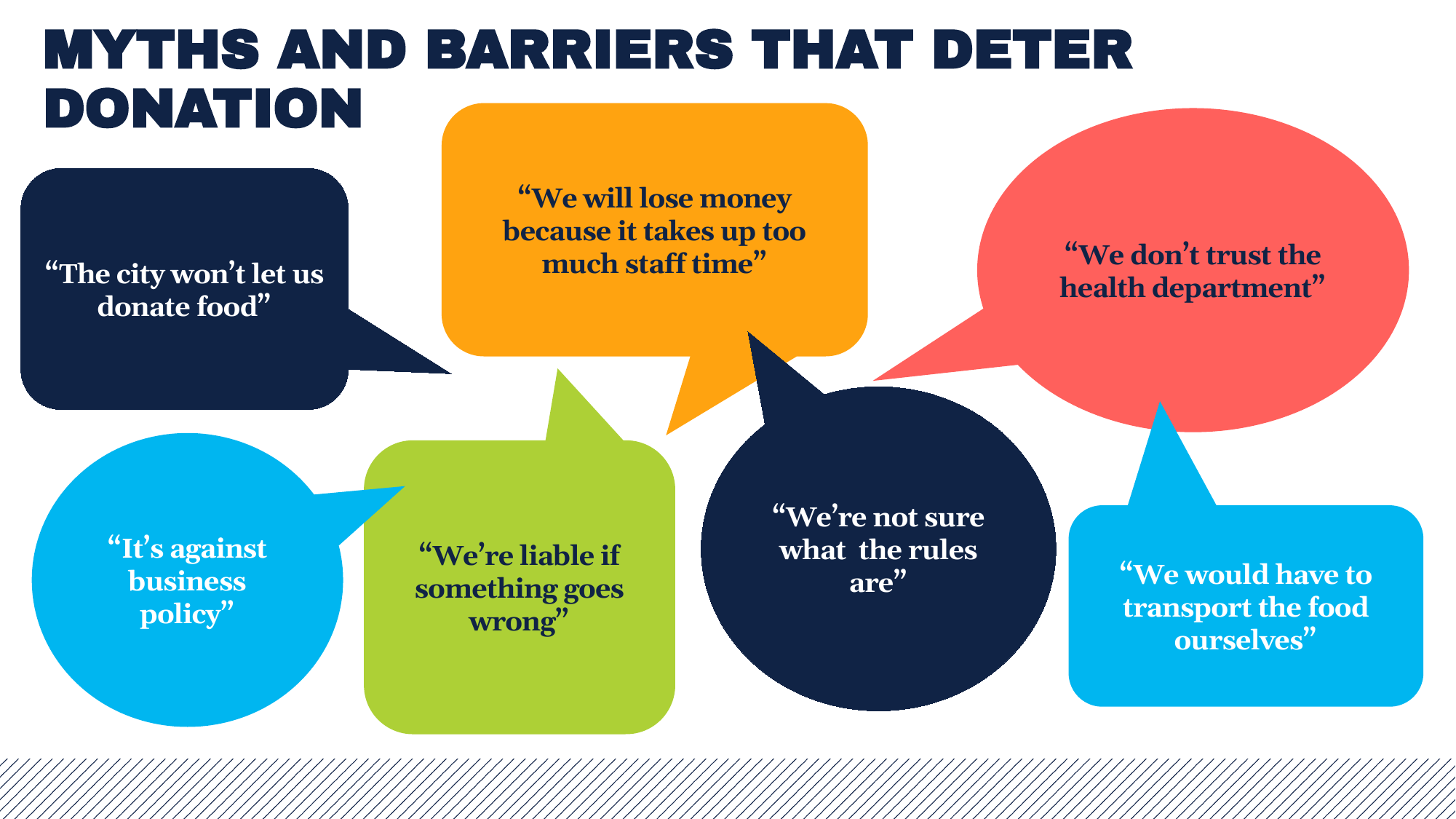

# MYTHS AND BARRIERS THAT DETER DONATION
“We will lose money because it takes up too much staff time”
“We don’t trust the health department”
“The city won’t let us donate food”
“We’re not sure what  the rules are”
“It’s against business policy”
“We’re liable if something goes wrong”
“We would have to transport the food ourselves”